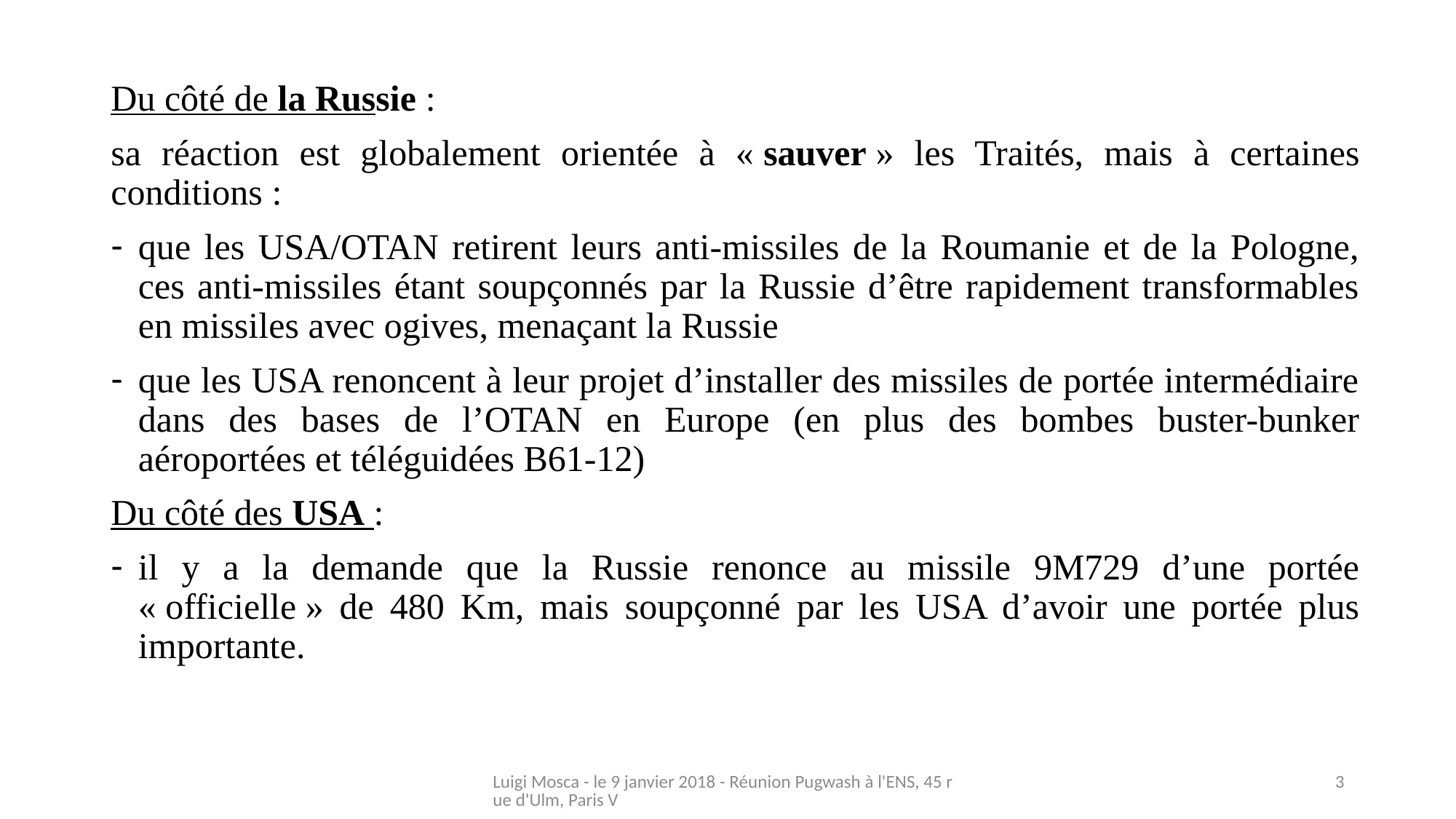

Du côté de la Russie :
sa réaction est globalement orientée à « sauver » les Traités, mais à certaines conditions :
que les USA/OTAN retirent leurs anti-missiles de la Roumanie et de la Pologne, ces anti-missiles étant soupçonnés par la Russie d’être rapidement transformables en missiles avec ogives, menaçant la Russie
que les USA renoncent à leur projet d’installer des missiles de portée intermédiaire dans des bases de l’OTAN en Europe (en plus des bombes buster-bunker aéroportées et téléguidées B61-12)
Du côté des USA :
il y a la demande que la Russie renonce au missile 9M729 d’une portée « officielle » de 480 Km, mais soupçonné par les USA d’avoir une portée plus importante.
Luigi Mosca - le 9 janvier 2018 - Réunion Pugwash à l'ENS, 45 rue d'Ulm, Paris V
3